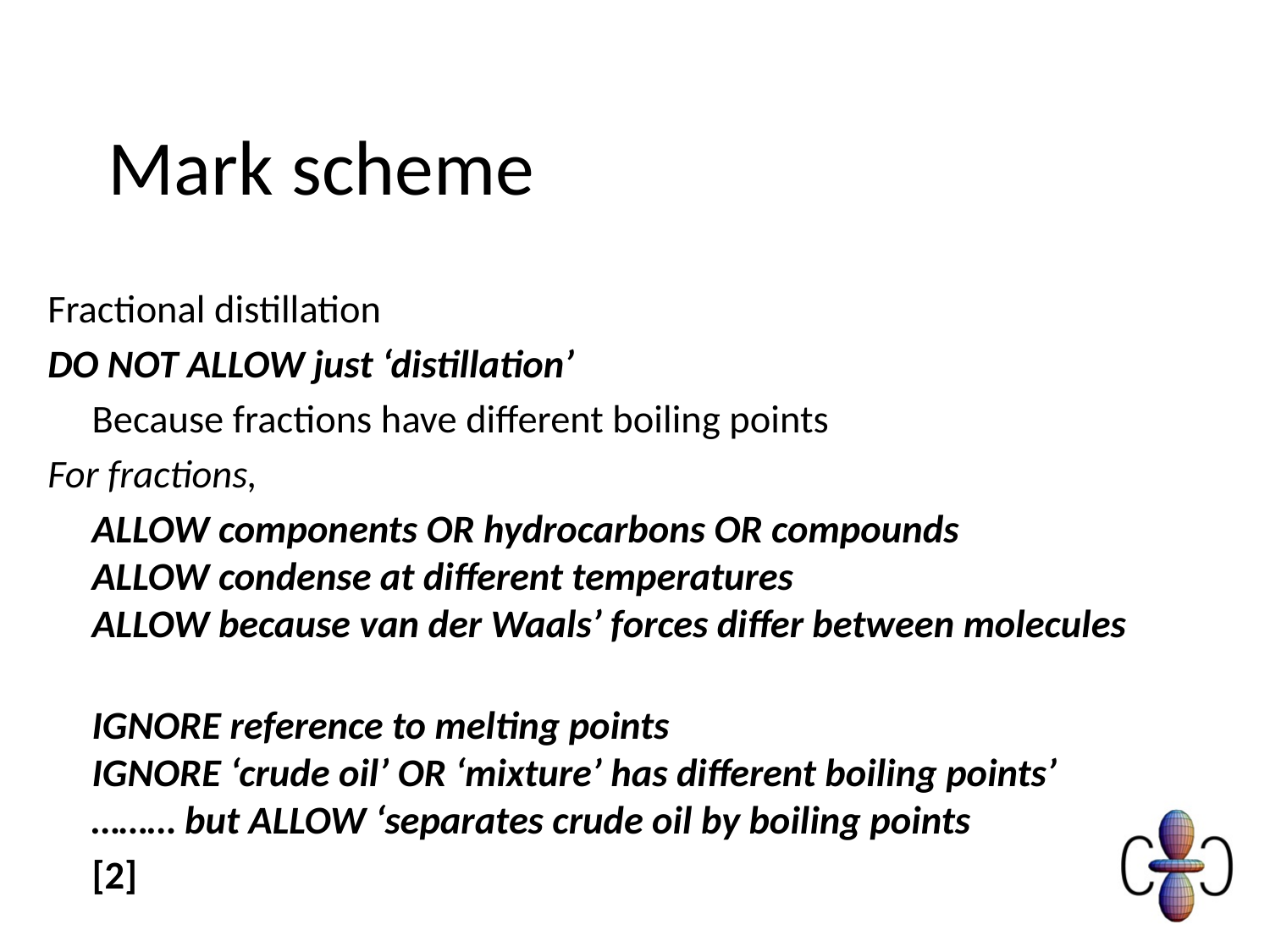

# Mark scheme
Fractional distillation
DO NOT ALLOW just ‘distillation’
	Because fractions have different boiling points
For fractions,
	ALLOW components OR hydrocarbons OR compounds
ALLOW condense at different temperatures
ALLOW because van der Waals’ forces differ between molecules
	IGNORE reference to melting points
IGNORE ‘crude oil’ OR ‘mixture’ has different boiling points’
……… but ALLOW ‘separates crude oil by boiling points
									[2]